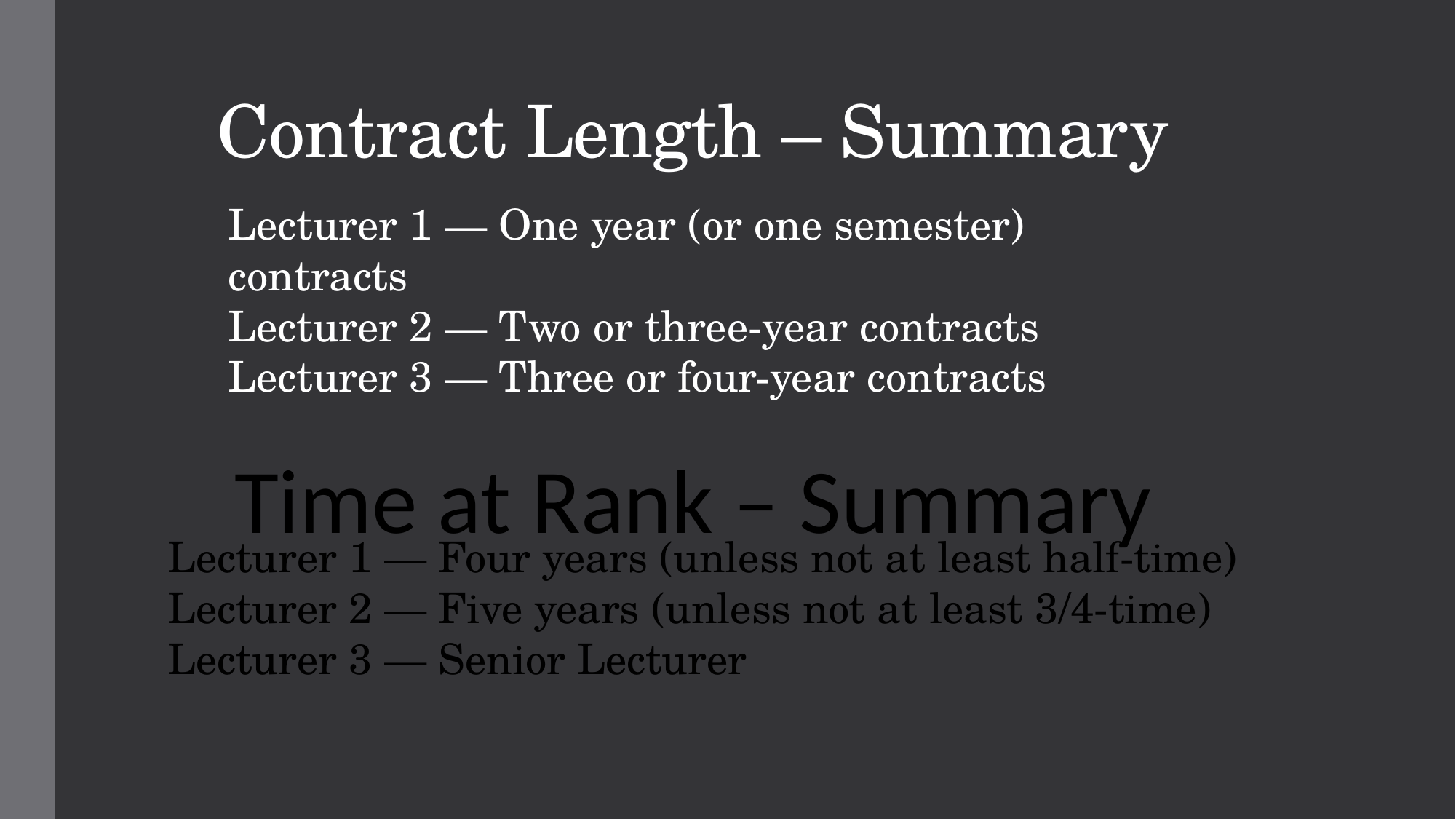

# Contract Length – Summary
Lecturer 1 — One year (or one semester) contracts
Lecturer 2 — Two or three-year contracts
Lecturer 3 — Three or four-year contracts

Time at Rank – Summary
Lecturer 1 — Four years (unless not at least half-time)
Lecturer 2 — Five years (unless not at least 3/4-time)
Lecturer 3 — Senior Lecturer